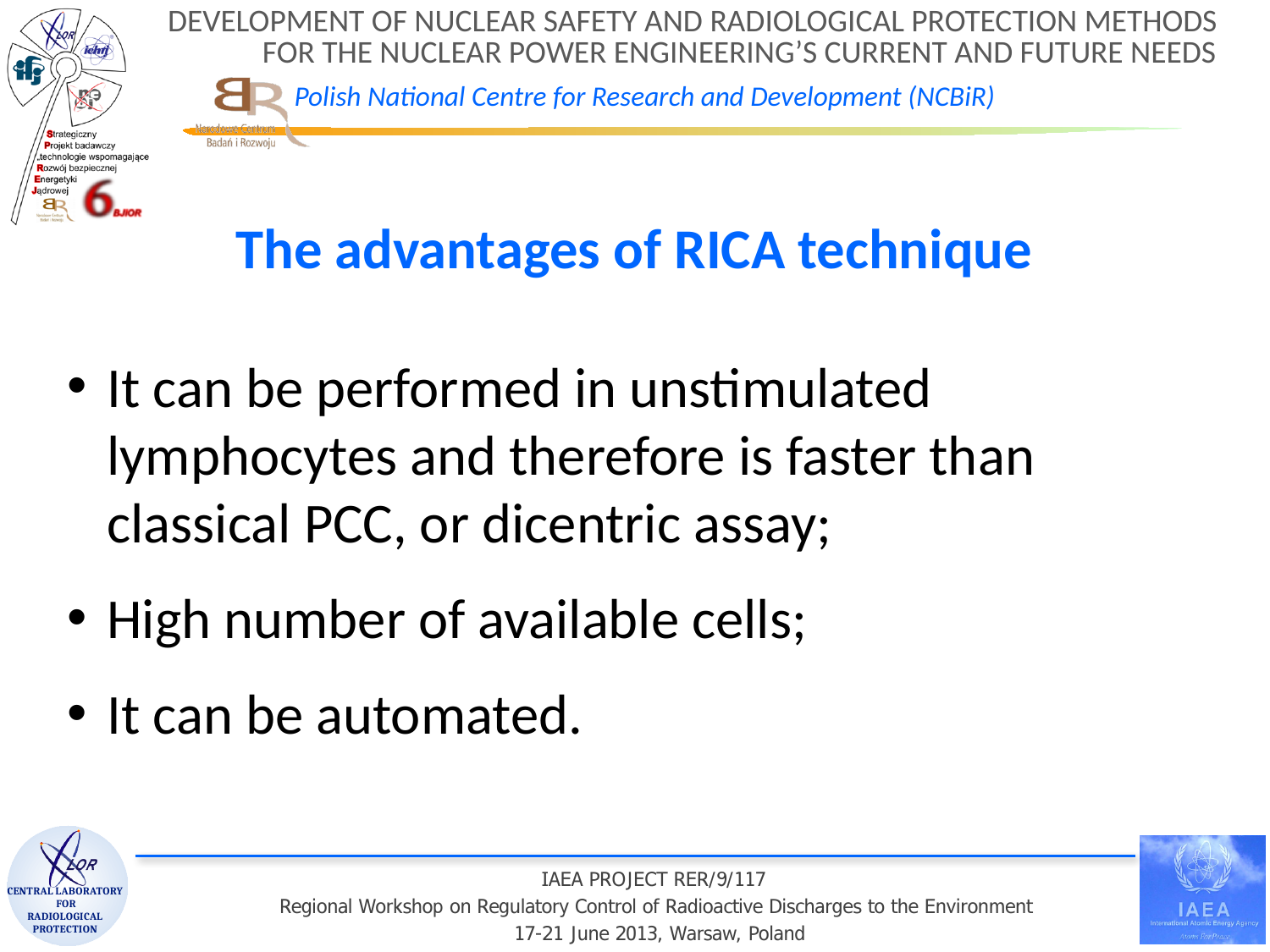

# The advantages of RICA technique
It can be performed in unstimulated lymphocytes and therefore is faster than classical PCC, or dicentric assay;
High number of available cells;
It can be automated.